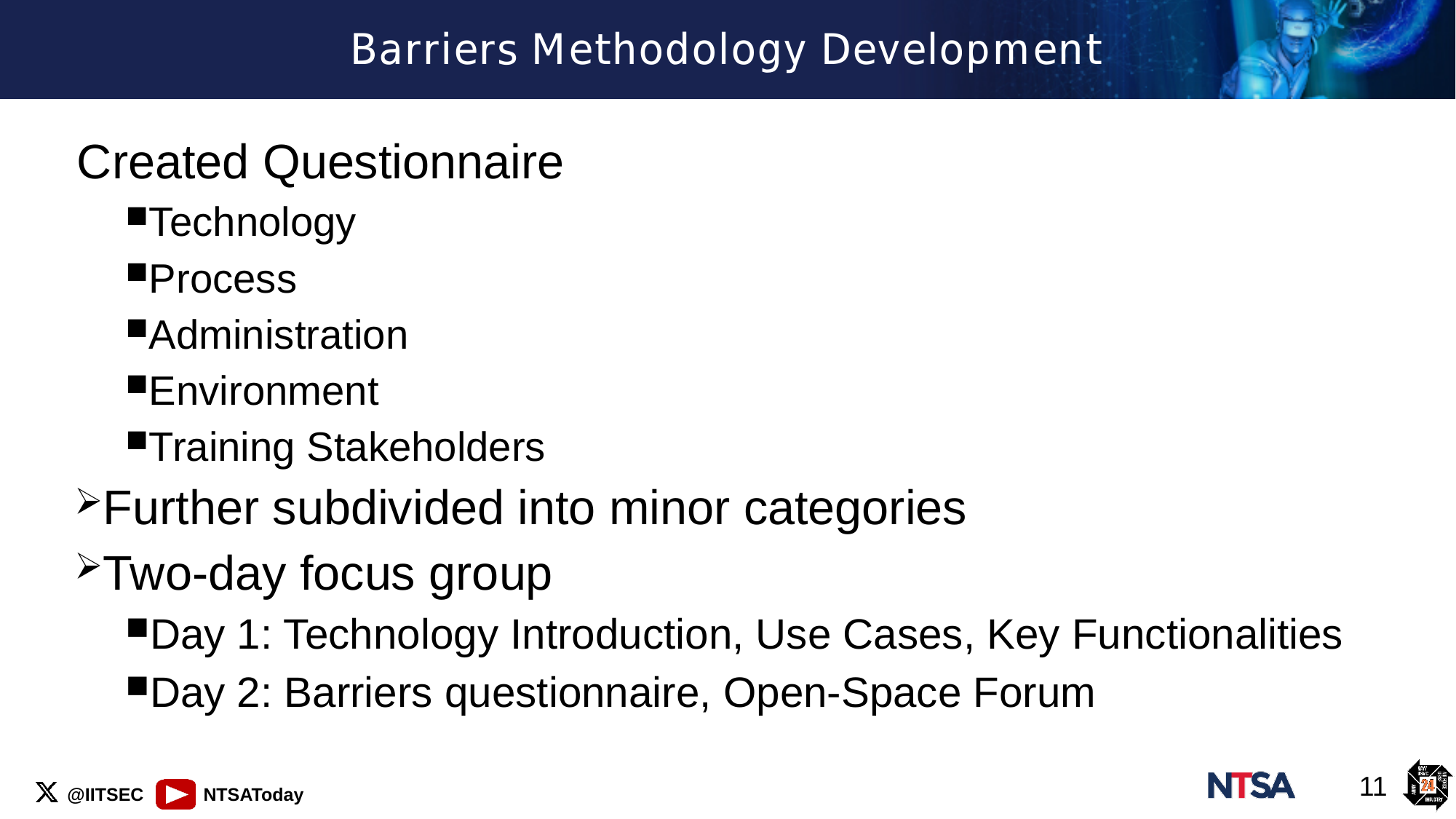

# Barriers Methodology Development
Created Questionnaire
Technology
Process
Administration
Environment
Training Stakeholders
Further subdivided into minor categories
Two-day focus group
Day 1: Technology Introduction, Use Cases, Key Functionalities
Day 2: Barriers questionnaire, Open-Space Forum

11